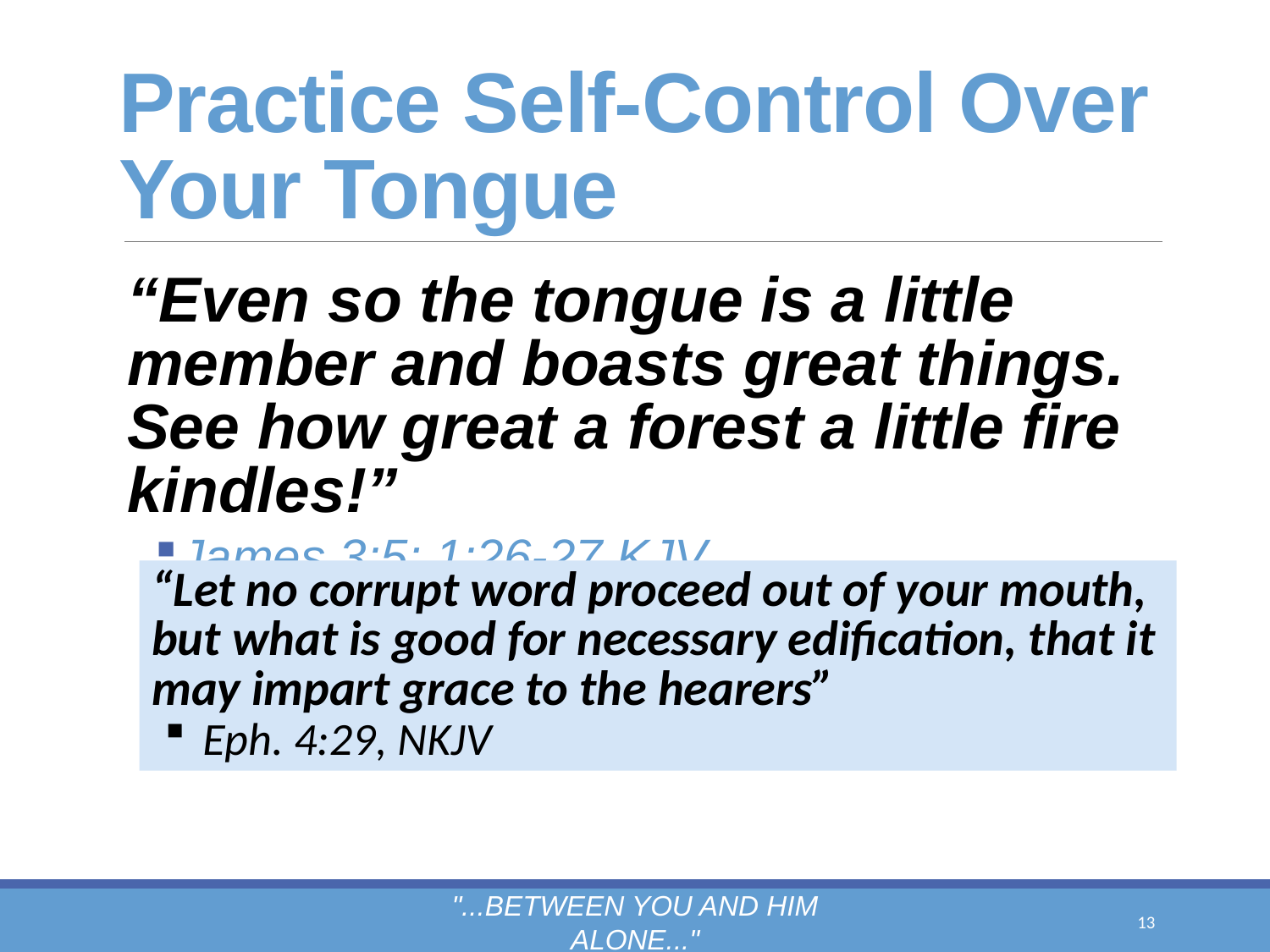

# Practice Self-Control Over Your Tongue
“Even so the tongue is a little member and boasts great things. See how great a forest a little fire kindles!”
James 3:5; 1:26-27 KJV
“Let no corrupt word proceed out of your mouth, but what is good for necessary edification, that it may impart grace to the hearers”
Eph. 4:29, NKJV
"...between you and him alone..."
13